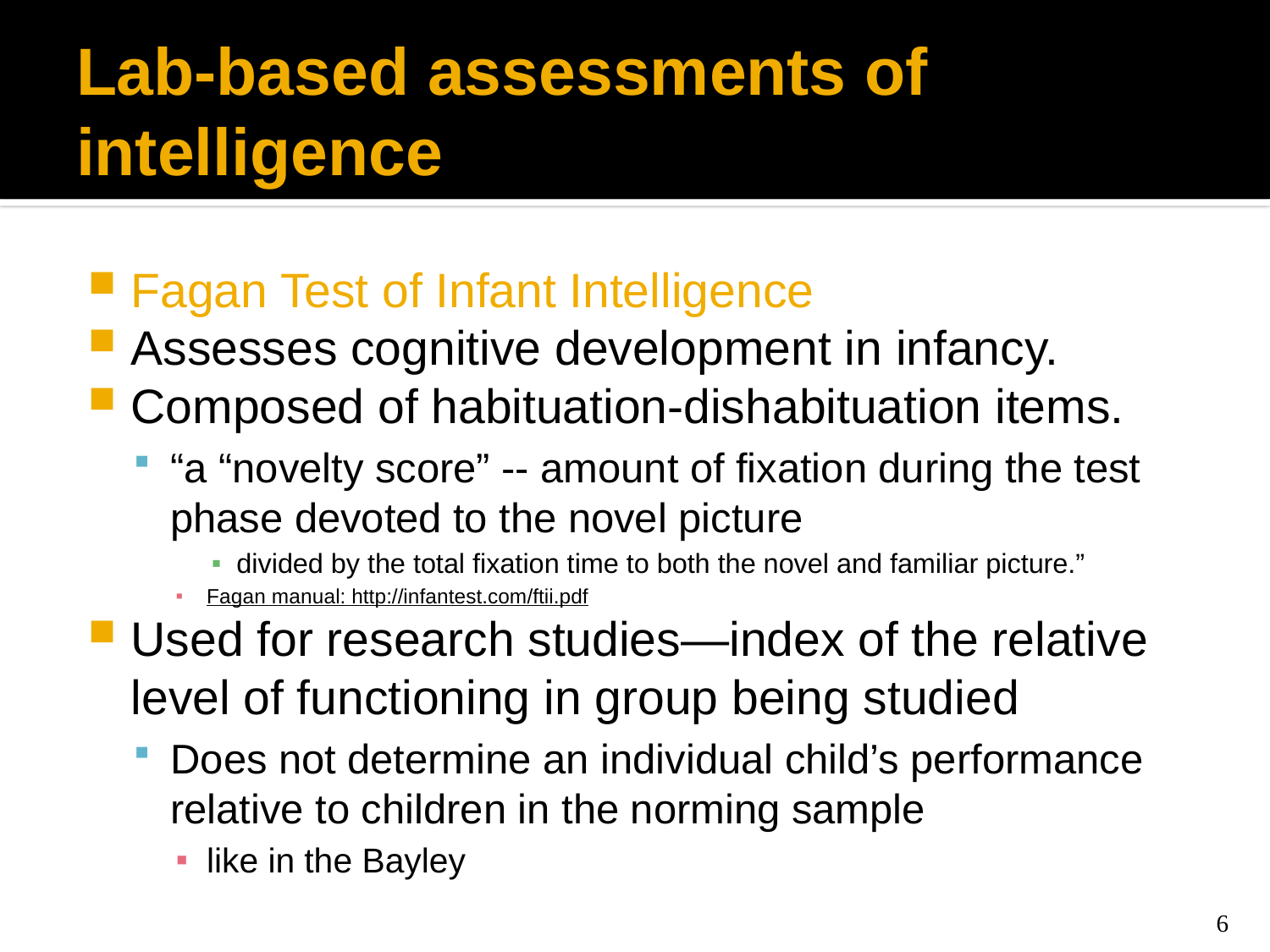

# Lab-based assessments of intelligence
Fagan Test of Infant Intelligence
Assesses cognitive development in infancy.
Composed of habituation-dishabituation items.
“a “novelty score” -- amount of fixation during the test phase devoted to the novel picture
divided by the total fixation time to both the novel and familiar picture.”
Fagan manual: http://infantest.com/ftii.pdf
Used for research studies—index of the relative level of functioning in group being studied
Does not determine an individual child’s performance relative to children in the norming sample
like in the Bayley
6